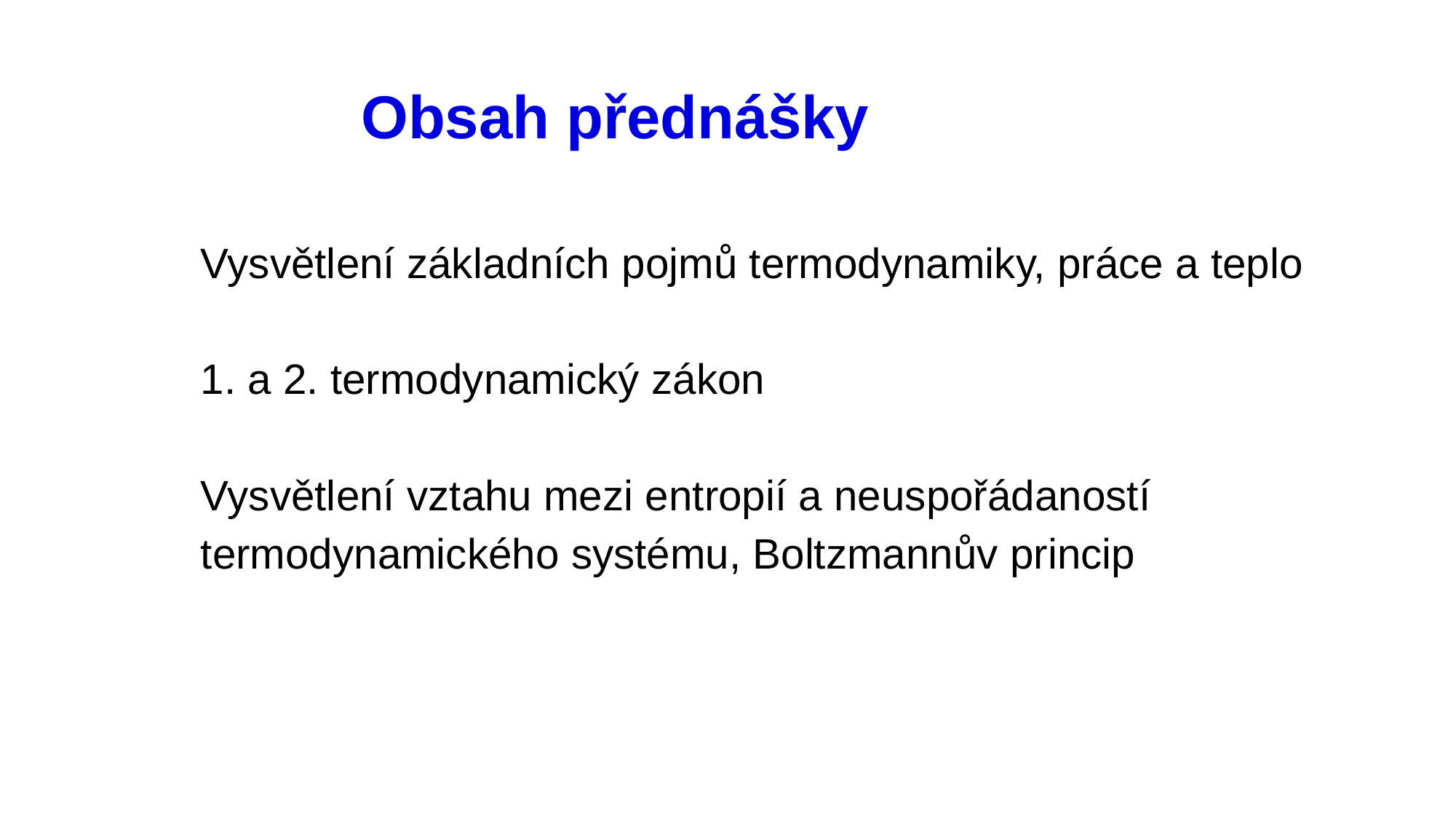

# Obsah přednášky
Vysvětlení základních pojmů termodynamiky, práce a teplo

1. a 2. termodynamický zákon

Vysvětlení vztahu mezi entropií a neuspořádaností termodynamického systému, Boltzmannův princip